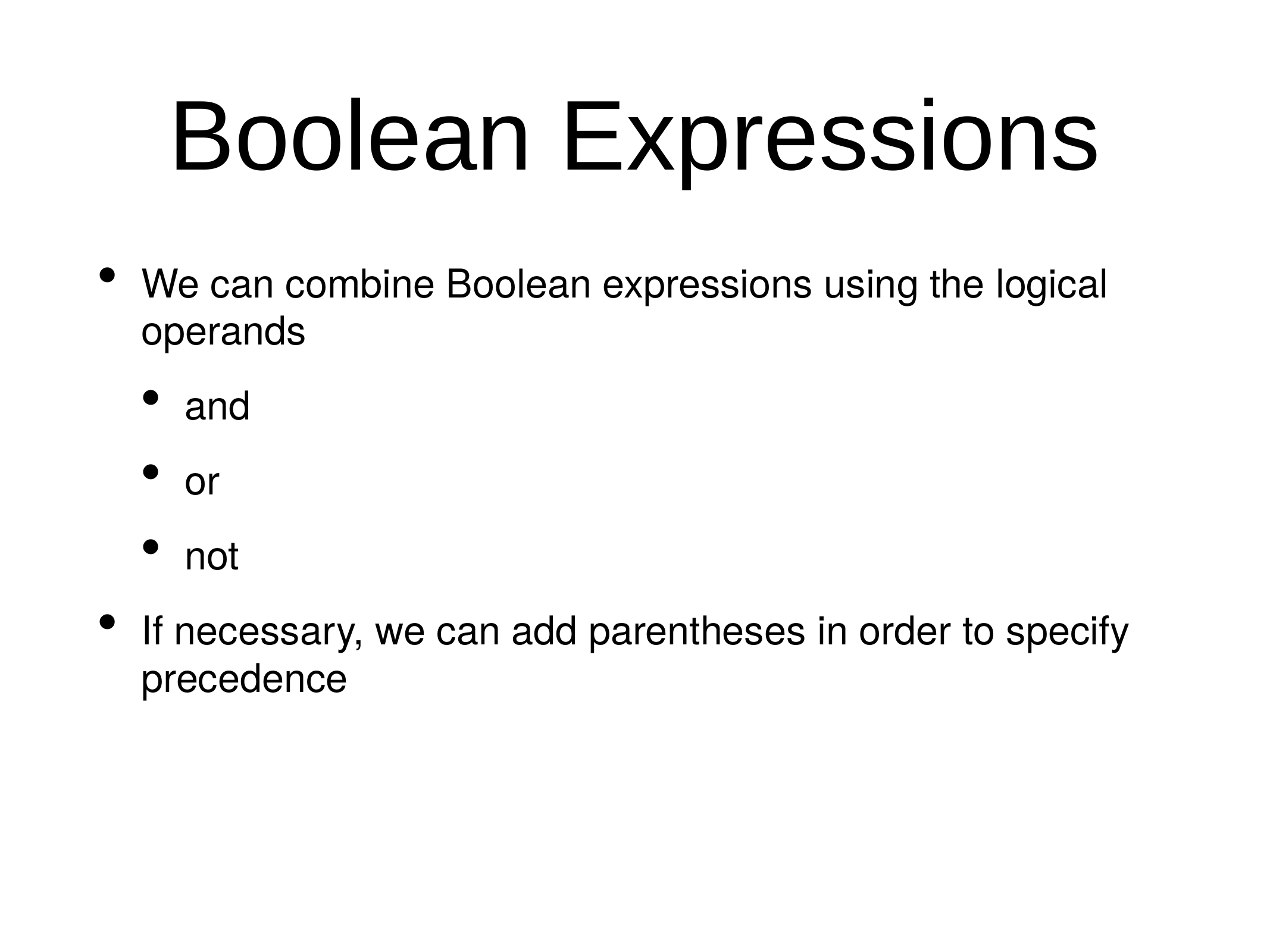

# Boolean Expressions
We can combine Boolean expressions using the logical operands
and
or
not
If necessary, we can add parentheses in order to specify precedence